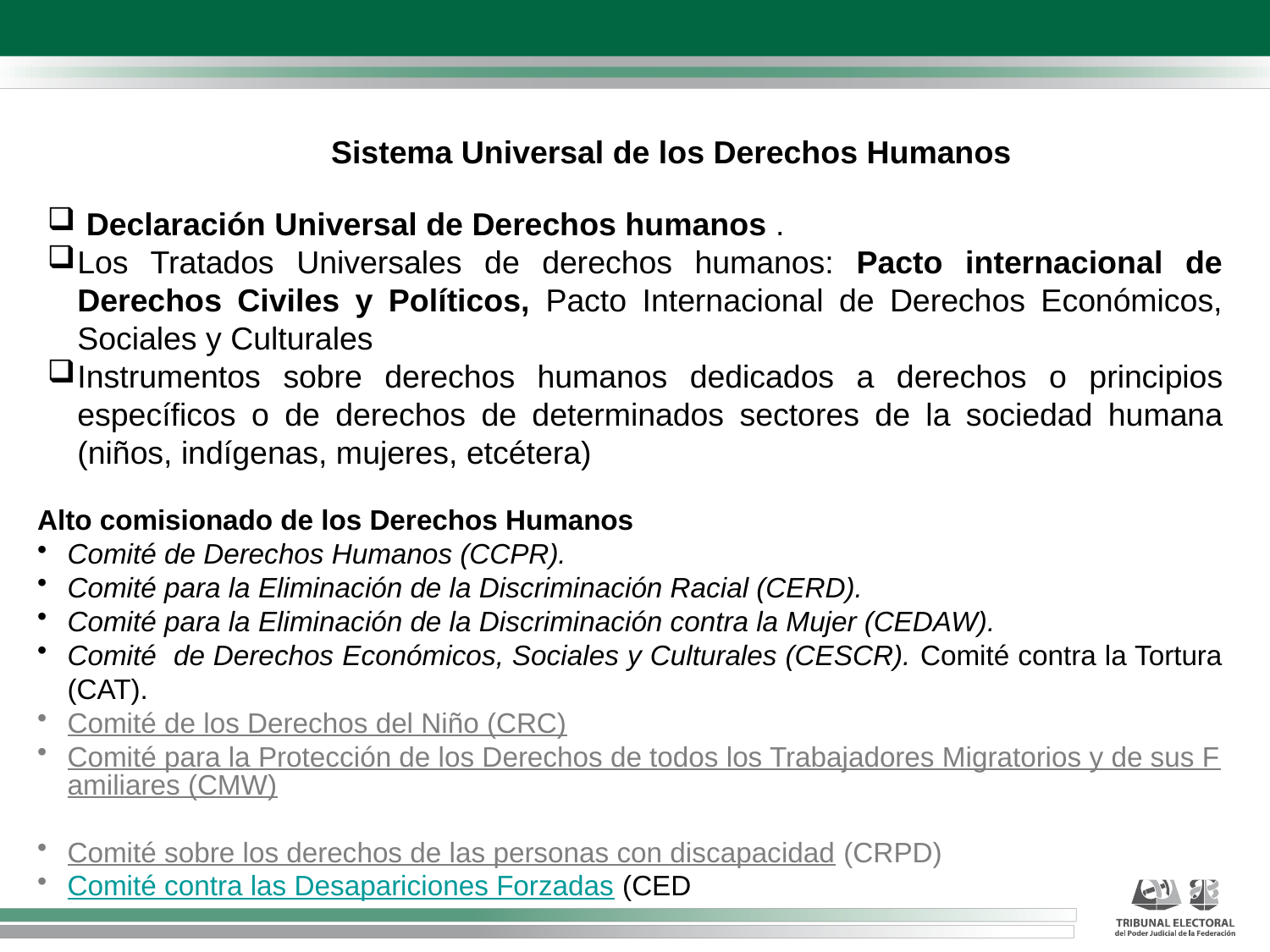

Sistema Universal de los Derechos Humanos
 Declaración Universal de Derechos humanos .
Los Tratados Universales de derechos humanos: Pacto internacional de Derechos Civiles y Políticos, Pacto Internacional de Derechos Económicos, Sociales y Culturales
Instrumentos sobre derechos humanos dedicados a derechos o principios específicos o de derechos de determinados sectores de la sociedad humana (niños, indígenas, mujeres, etcétera)
Alto comisionado de los Derechos Humanos
Comité de Derechos Humanos (CCPR).
Comité para la Eliminación de la Discriminación Racial (CERD).
Comité para la Eliminación de la Discriminación contra la Mujer (CEDAW).
Comité  de Derechos Económicos, Sociales y Culturales (CESCR). Comité contra la Tortura (CAT).
Comité de los Derechos del Niño (CRC)
Comité para la Protección de los Derechos de todos los Trabajadores Migratorios y de sus Familiares (CMW)
Comité sobre los derechos de las personas con discapacidad (CRPD)
Comité contra las Desapariciones Forzadas (CED